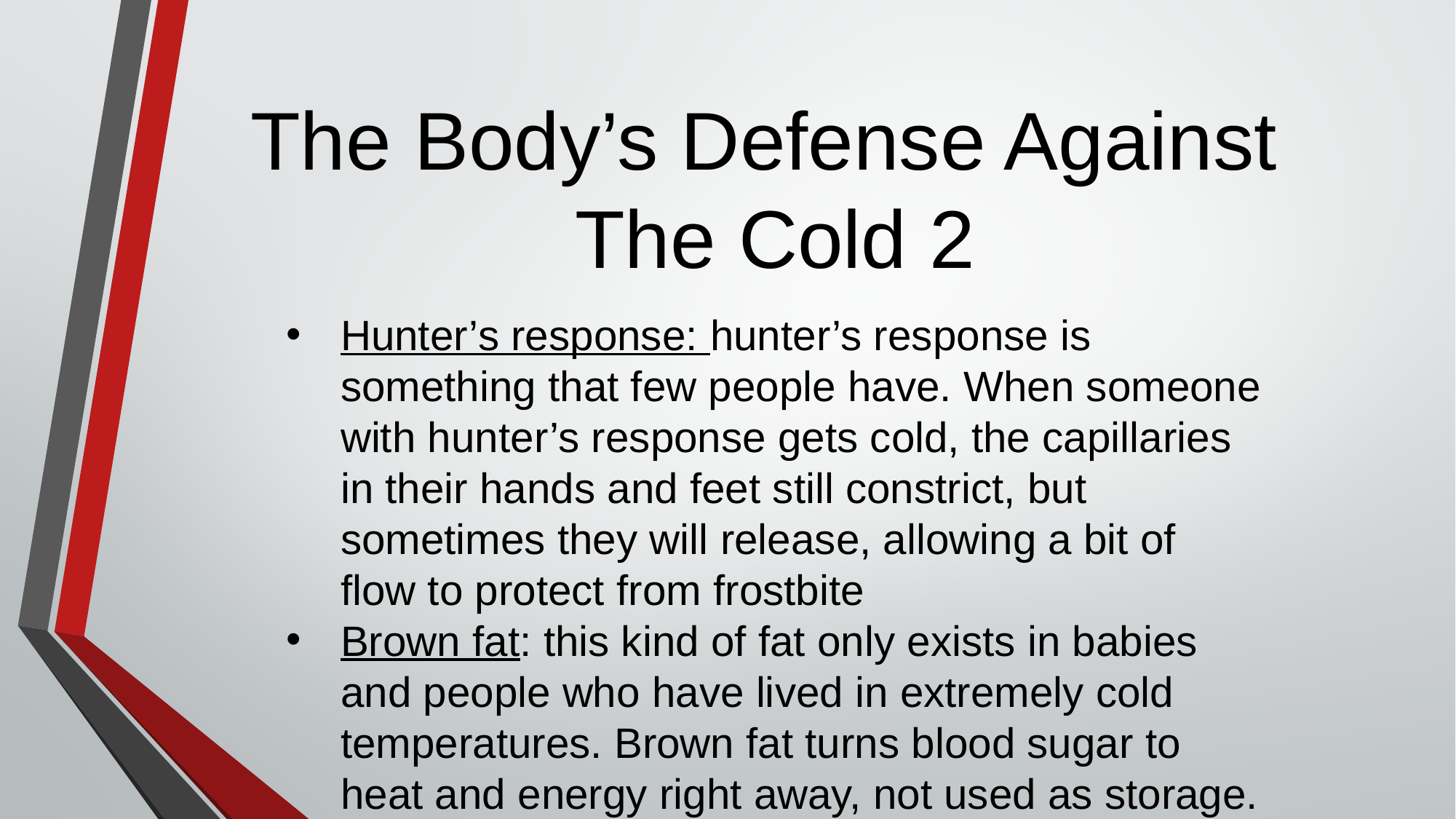

# The Body’s Defense Against The Cold 2
Hunter’s response: hunter’s response is something that few people have. When someone with hunter’s response gets cold, the capillaries in their hands and feet still constrict, but sometimes they will release, allowing a bit of flow to protect from frostbite
Brown fat: this kind of fat only exists in babies and people who have lived in extremely cold temperatures. Brown fat turns blood sugar to heat and energy right away, not used as storage.